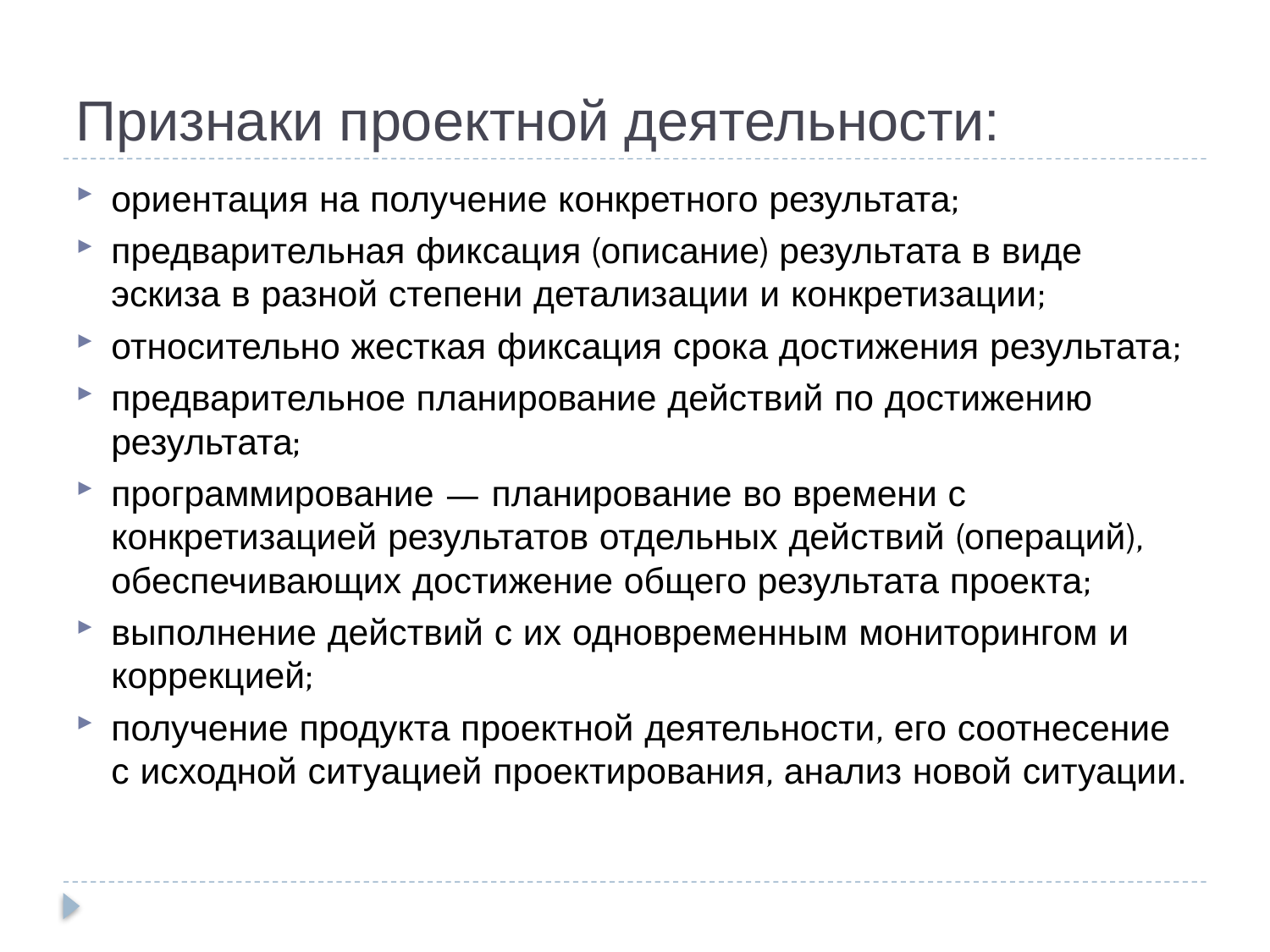

# Признаки проектной деятельности:
ориентация на получение конкретного результата;
предварительная фиксация (описание) результата в виде эскиза в разной степени детализации и конкретизации;
относительно жесткая фиксация срока достижения результата;
предварительное планирование действий по достижению результата;
программирование — планирование во времени с конкретизацией результатов отдельных действий (операций), обеспечивающих достижение общего результата проекта;
выполнение действий с их одновременным мониторингом и коррекцией;
получение продукта проектной деятельности, его соотнесение с исходной ситуацией проектирования, анализ новой ситуации.